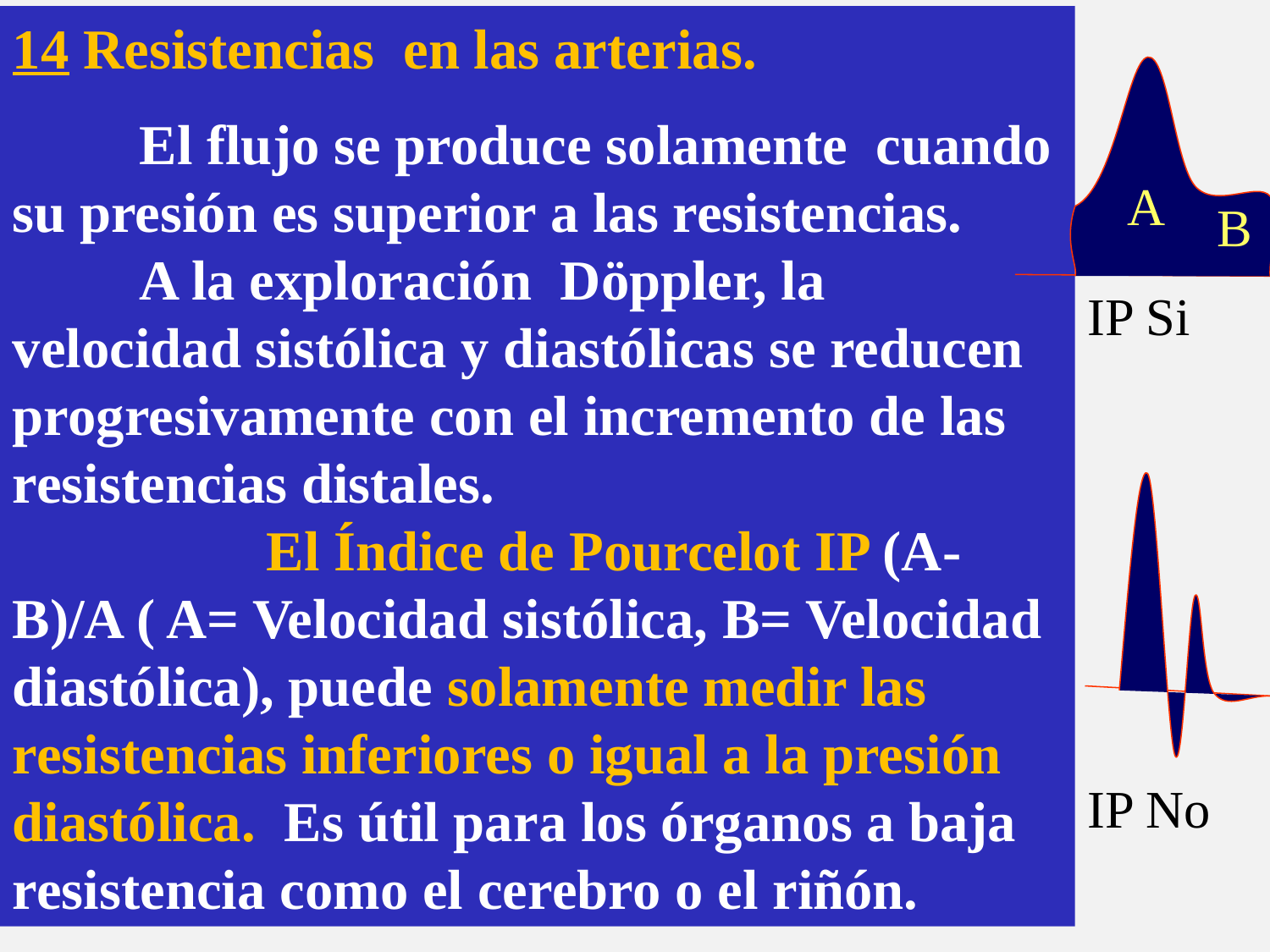

14 Resistencias  en las arterias.
	El flujo se produce solamente  cuando su presión es superior a las resistencias.		A la exploración  Döppler, la velocidad sistólica y diastólicas se reducen progresivamente con el incremento de las resistencias distales. 							El Índice de Pourcelot IP (A-B)/A ( A= Velocidad sistólica, B= Velocidad diastólica), puede solamente medir las resistencias inferiores o igual a la presión diastólica.  Es útil para los órganos a baja resistencia como el cerebro o el riñón.

A
B
IP Si

IP No